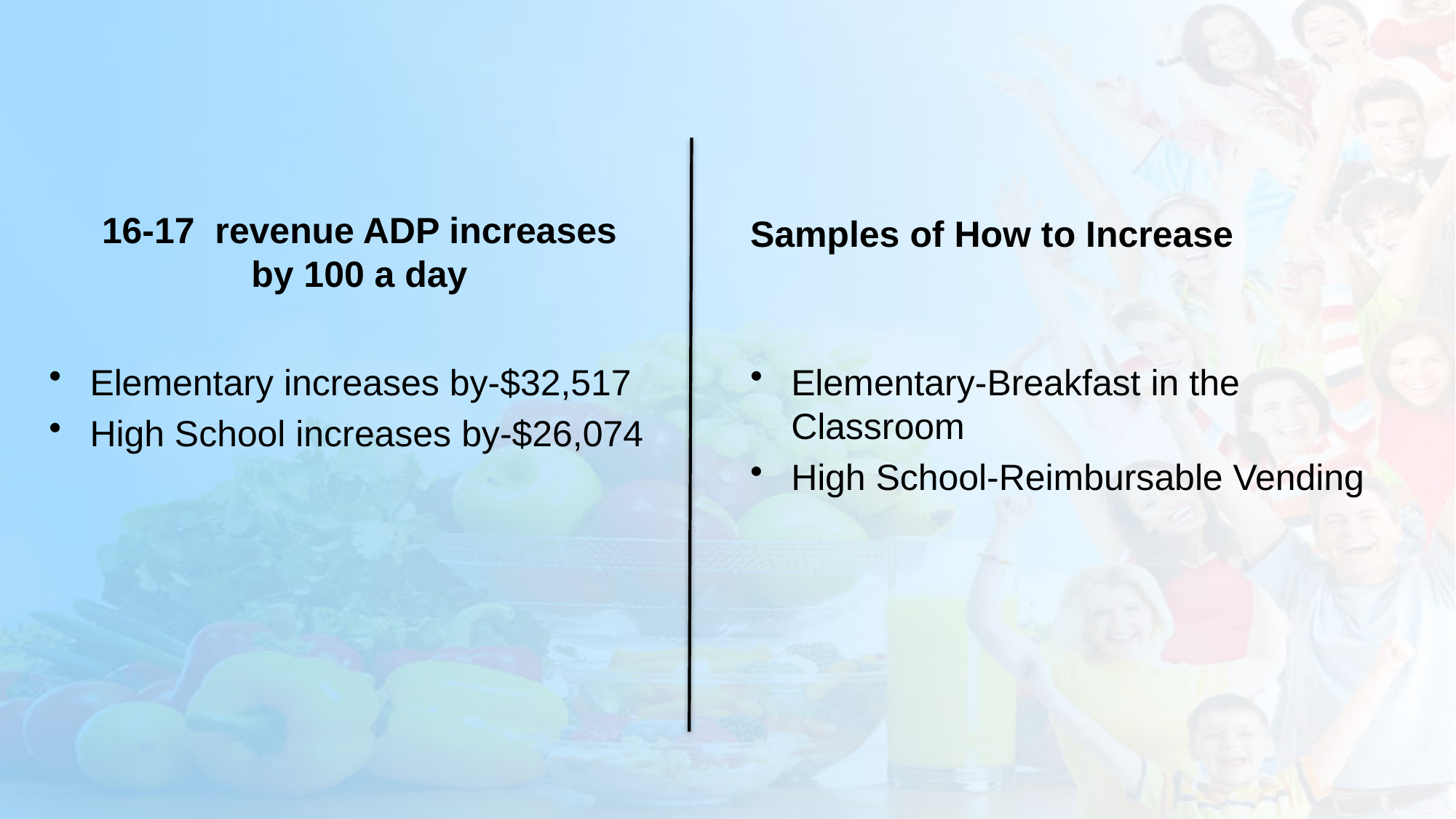

#
Samples of How to Increase
16-17  revenue ADP increases
by 100 a day
Elementary increases by-$32,517
High School increases by-$26,074

Elementary-Breakfast in the Classroom
High School-Reimbursable Vending